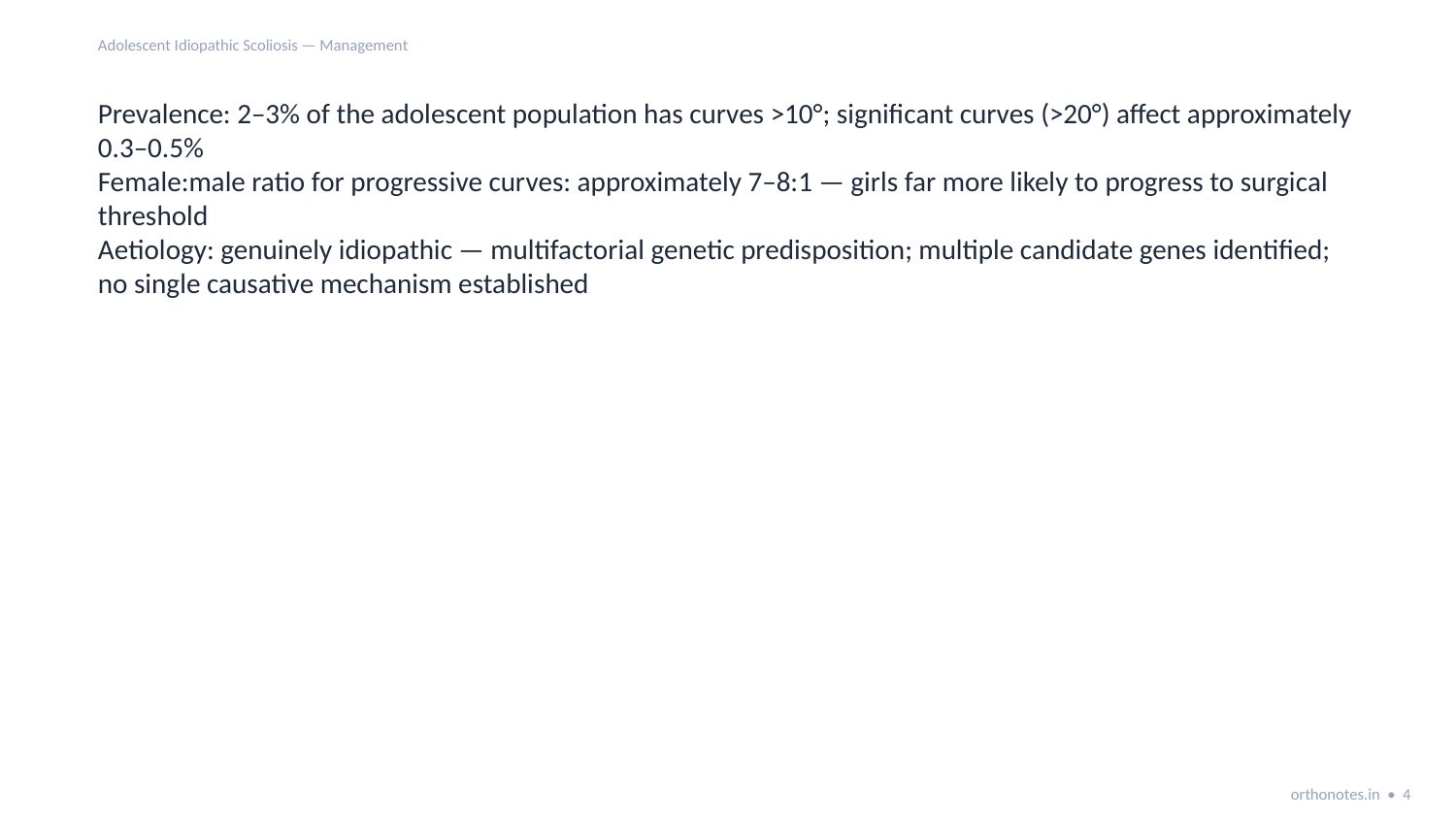

Adolescent Idiopathic Scoliosis — Management
Prevalence: 2–3% of the adolescent population has curves >10°; significant curves (>20°) affect approximately 0.3–0.5%
Female:male ratio for progressive curves: approximately 7–8:1 — girls far more likely to progress to surgical threshold
Aetiology: genuinely idiopathic — multifactorial genetic predisposition; multiple candidate genes identified; no single causative mechanism established
orthonotes.in  •  4